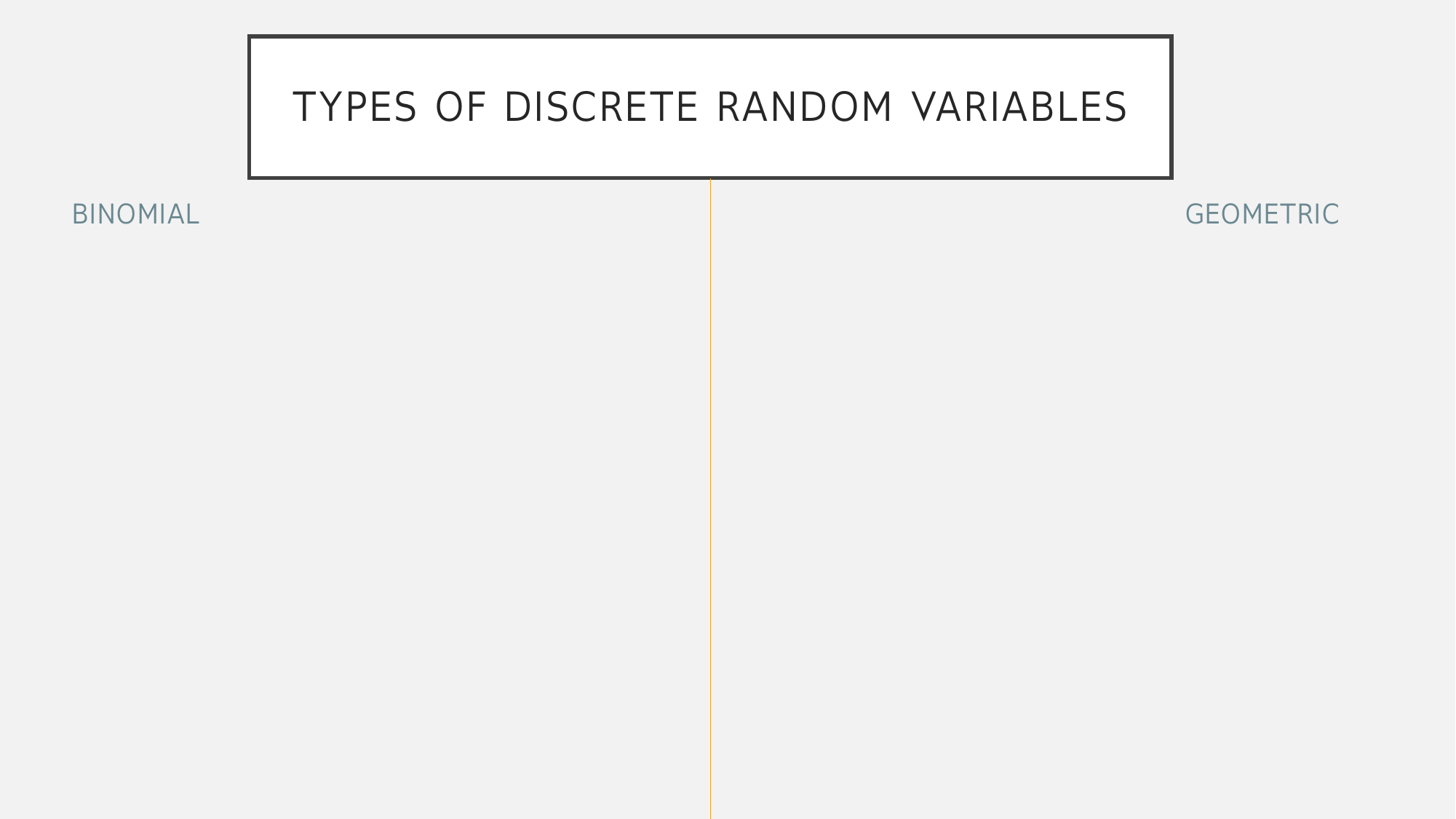

# Types of Discrete Random variables
Binomial
Geometric